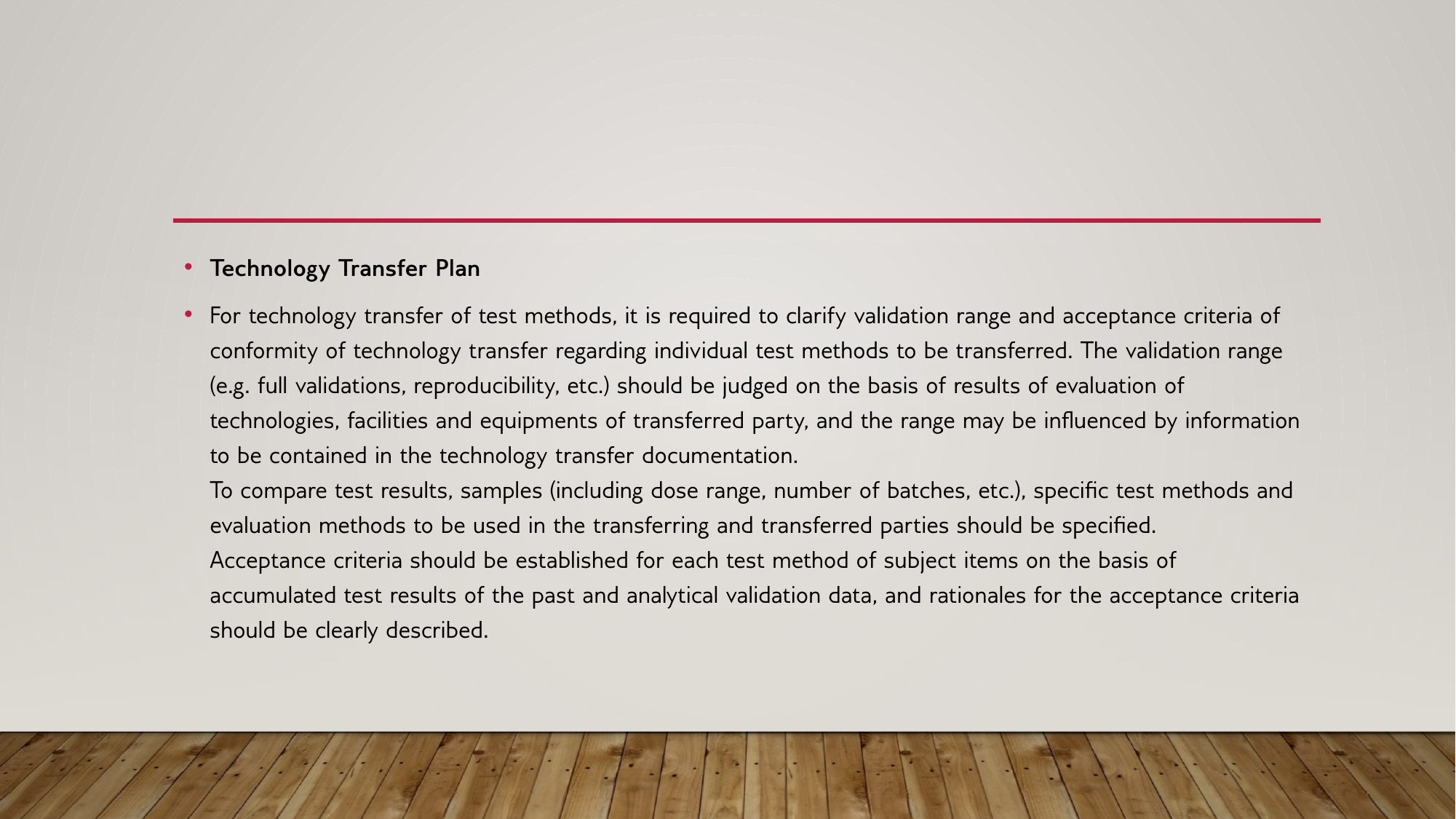

#
Technology Transfer Plan
For technology transfer of test methods, it is required to clarify validation range and acceptance criteria of conformity of technology transfer regarding individual test methods to be transferred. The validation range (e.g. full validations, reproducibility, etc.) should be judged on the basis of results of evaluation of technologies, facilities and equipments of transferred party, and the range may be influenced by information to be contained in the technology transfer documentation.
To compare test results, samples (including dose range, number of batches, etc.), specific test methods and evaluation methods to be used in the transferring and transferred parties should be specified.
Acceptance criteria should be established for each test method of subject items on the basis of accumulated test results of the past and analytical validation data, and rationales for the acceptance criteria should be clearly described.